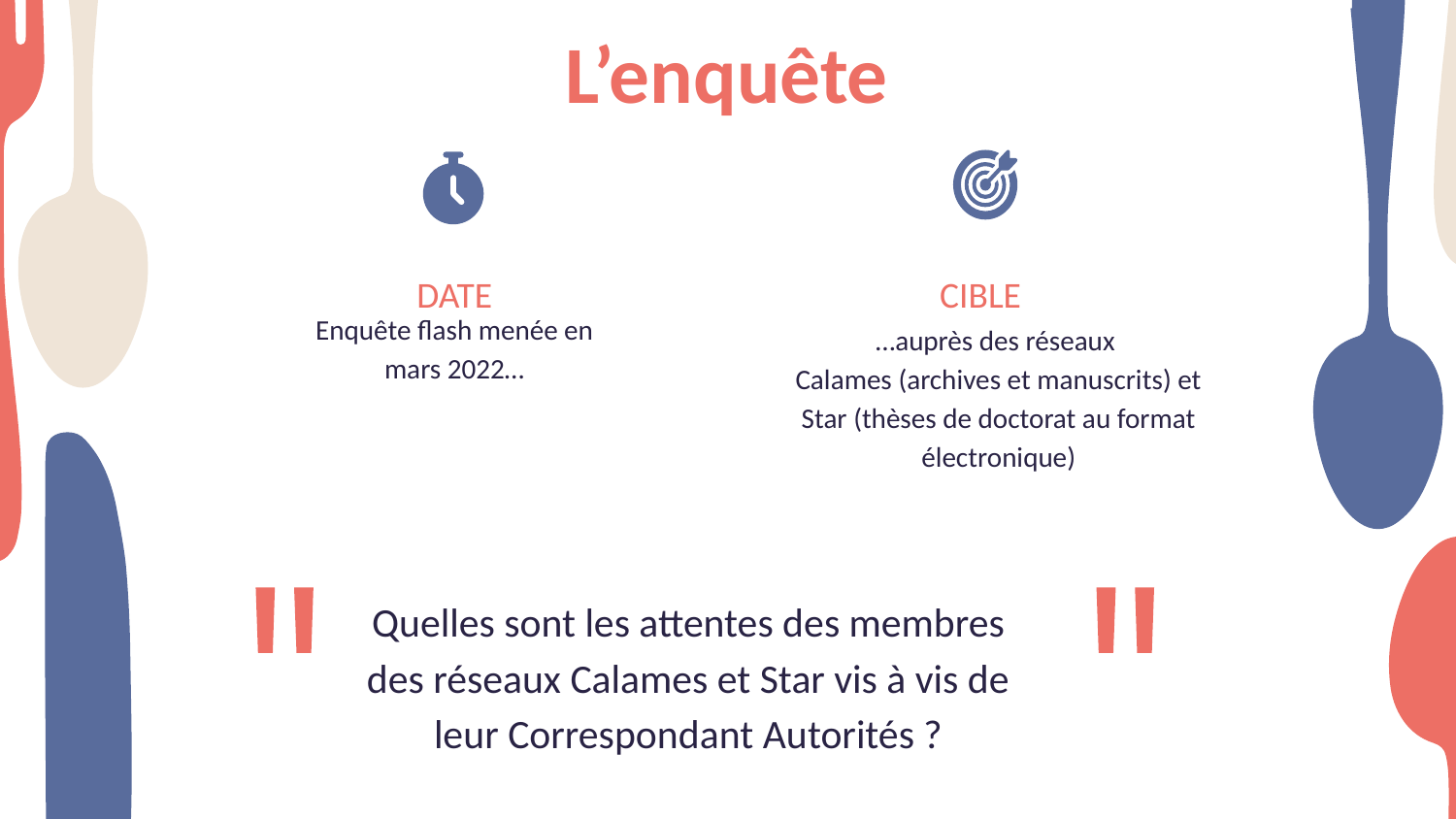

# L’enquête

Enquête flash menée en mars 2022…
DATE
CIBLE
…auprès des réseaux
Calames (archives et manuscrits) et Star (thèses de doctorat au format électronique)
Quelles sont les attentes des membres des réseaux Calames et Star vis à vis de leur Correspondant Autorités ?
"
"